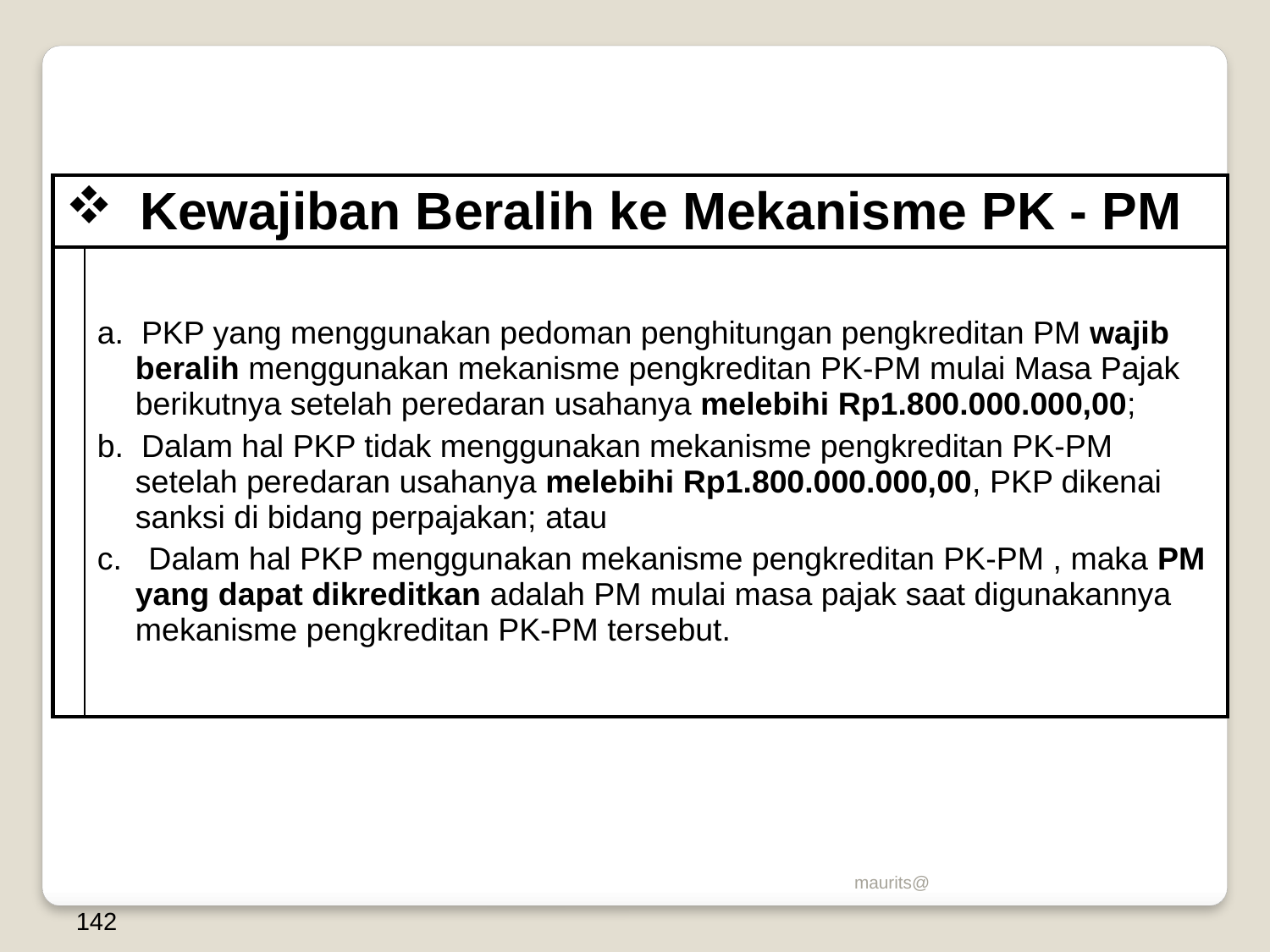

| Kewajiban Beralih ke Mekanisme PK - PM |  |
| --- | --- |
|  | a. PKP yang menggunakan pedoman penghitungan pengkreditan PM wajib beralih menggunakan mekanisme pengkreditan PK-PM mulai Masa Pajak berikutnya setelah peredaran usahanya melebihi Rp1.800.000.000,00; b. Dalam hal PKP tidak menggunakan mekanisme pengkreditan PK-PM setelah peredaran usahanya melebihi Rp1.800.000.000,00, PKP dikenai sanksi di bidang perpajakan; atau c. Dalam hal PKP menggunakan mekanisme pengkreditan PK-PM , maka PM yang dapat dikreditkan adalah PM mulai masa pajak saat digunakannya mekanisme pengkreditan PK-PM tersebut. |
maurits@
142